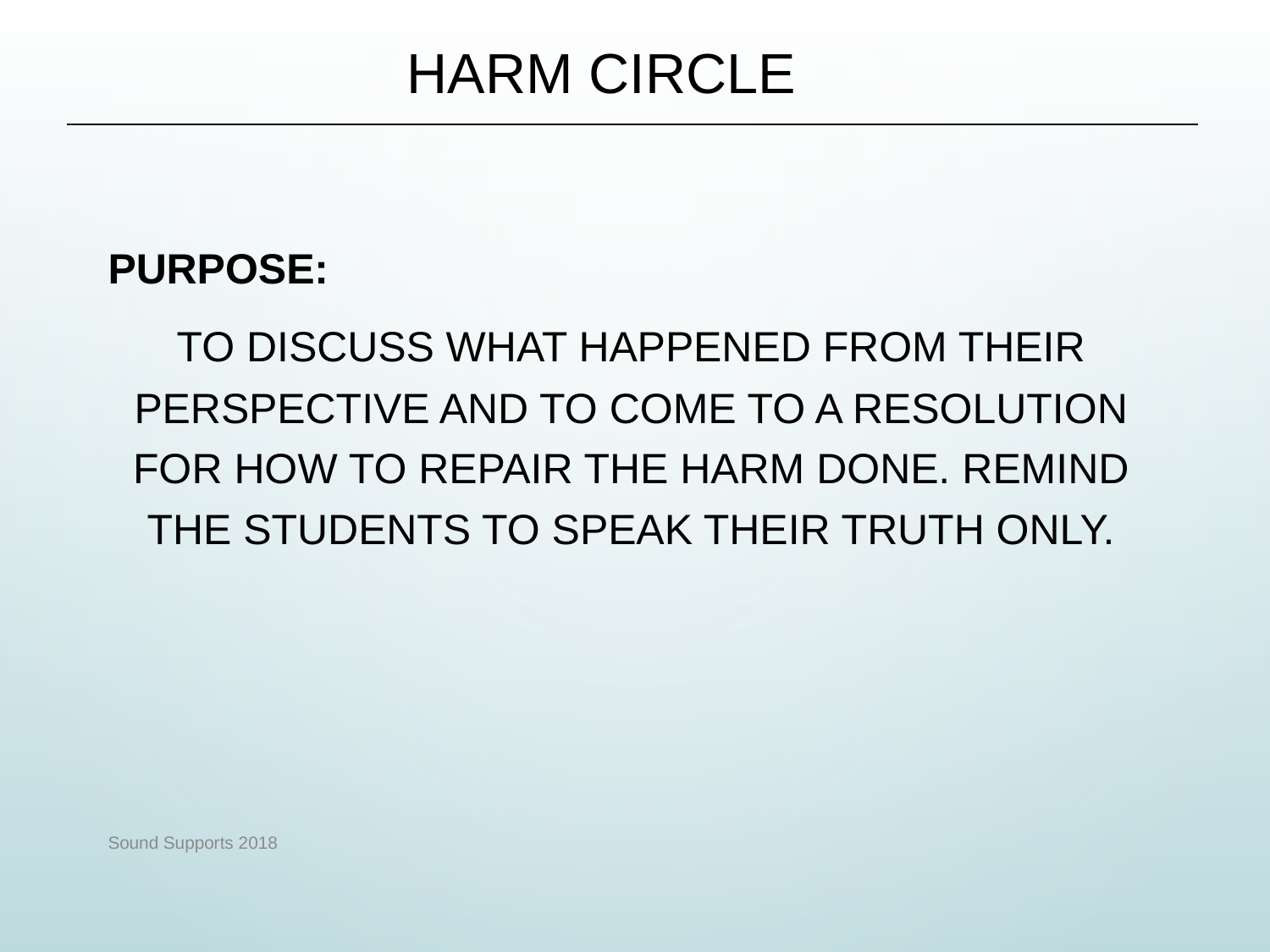

# HARM CIRCLE
Purpose:
To discuss what happened from their perspective and to come to a resolution for how to repair the harm done. Remind the students to speak their truth only.

Sound Supports 2018